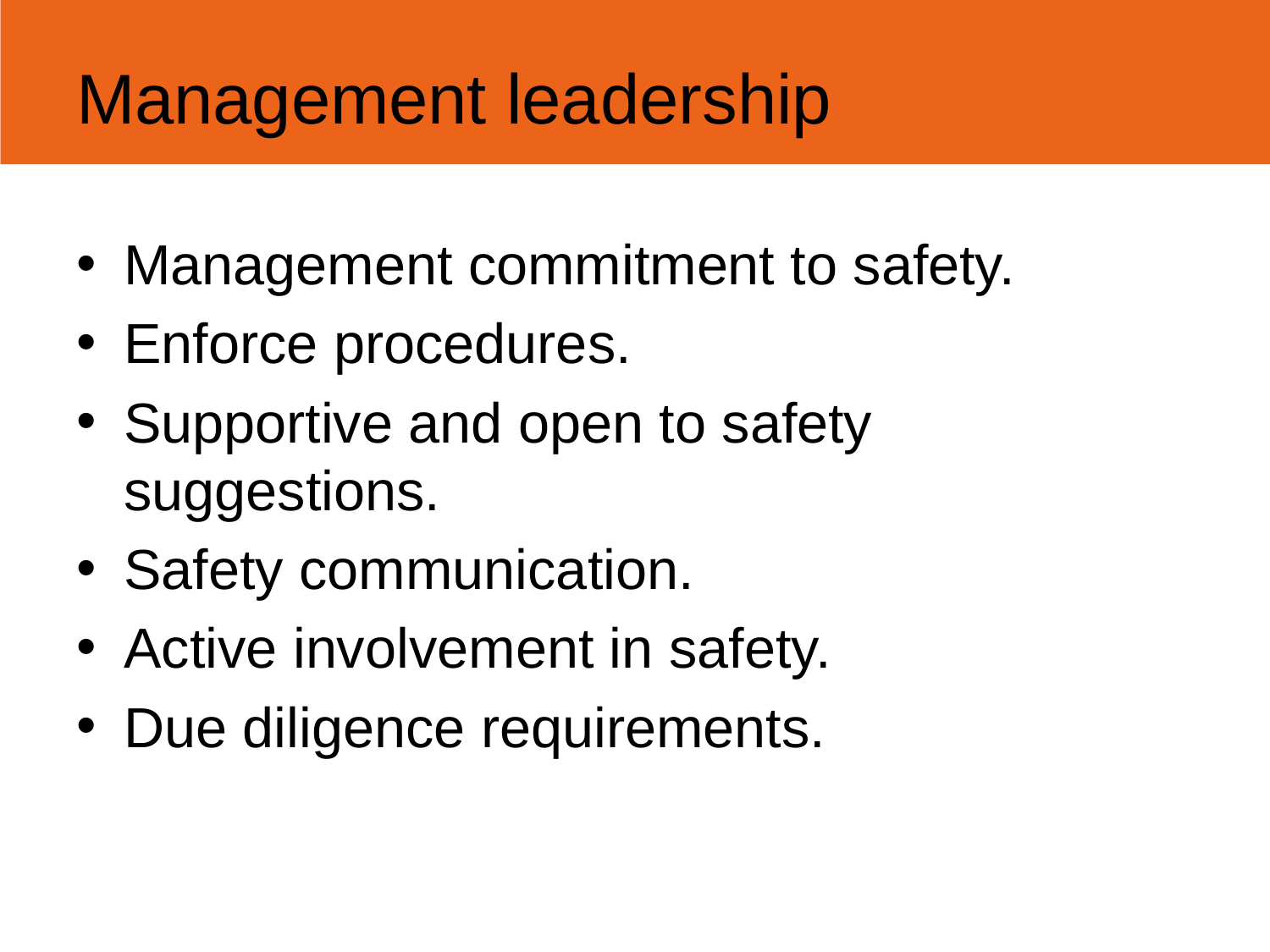

Management leadership
Management commitment to safety.
Enforce procedures.
Supportive and open to safety suggestions.
Safety communication.
Active involvement in safety.
Due diligence requirements.